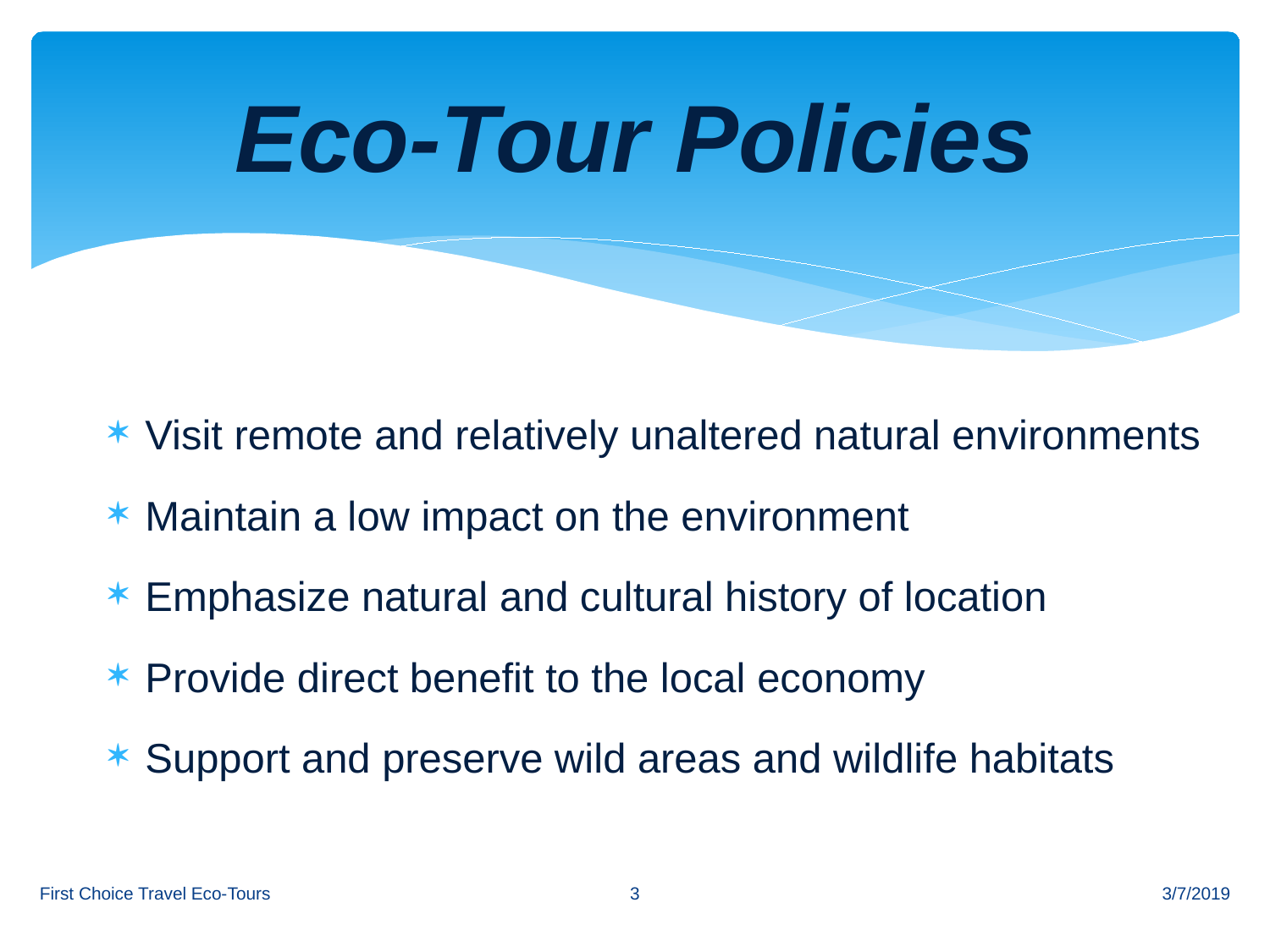

# Eco-Tour Policies
Visit remote and relatively unaltered natural environments
Maintain a low impact on the environment
Emphasize natural and cultural history of location
Provide direct benefit to the local economy
Support and preserve wild areas and wildlife habitats

3
First Choice Travel Eco-Tours
3/7/2019